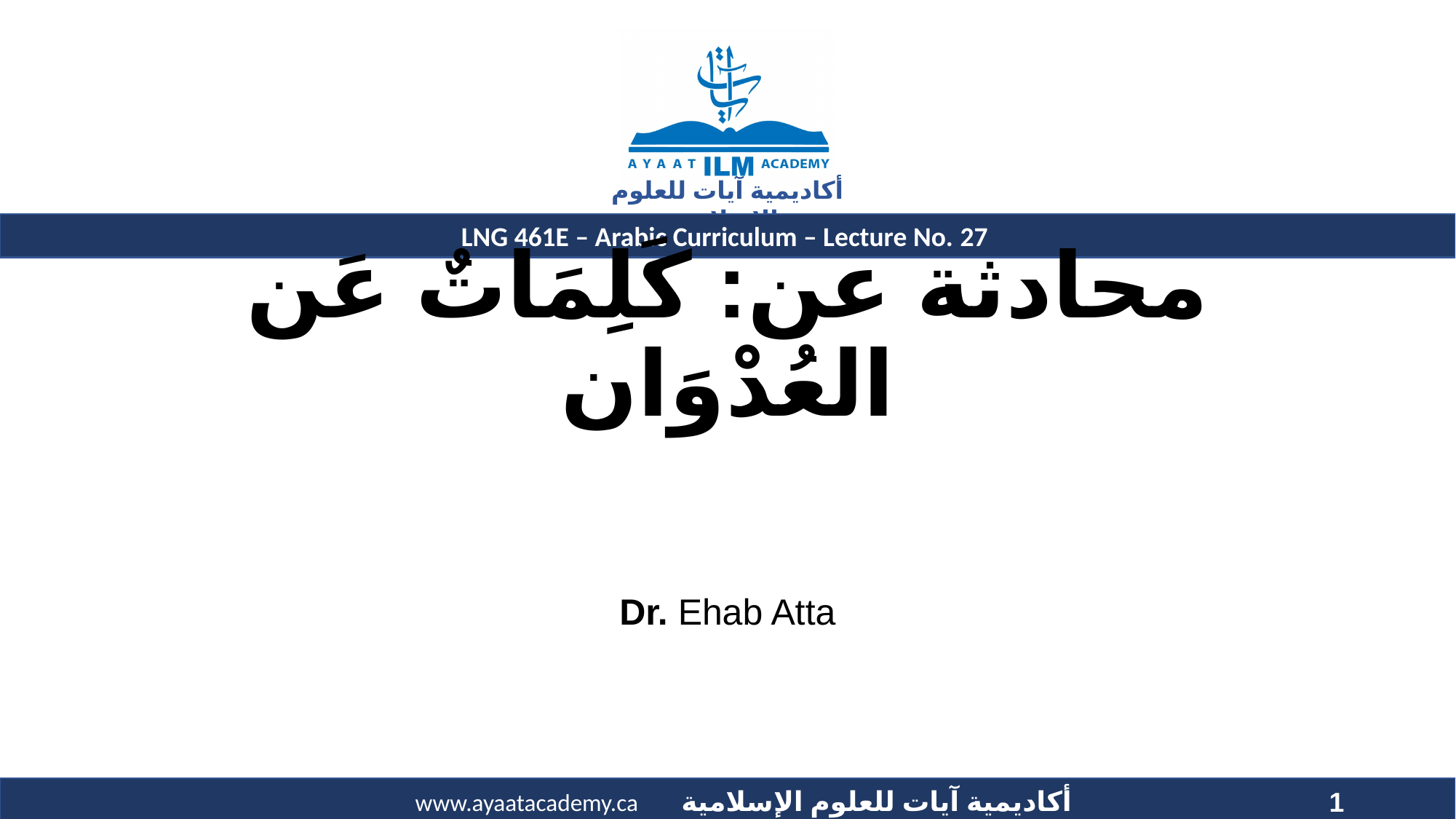

# محادثة عن: كَلِمَاتٌ عَن العُدْوَان
Dr. Ehab Atta
1